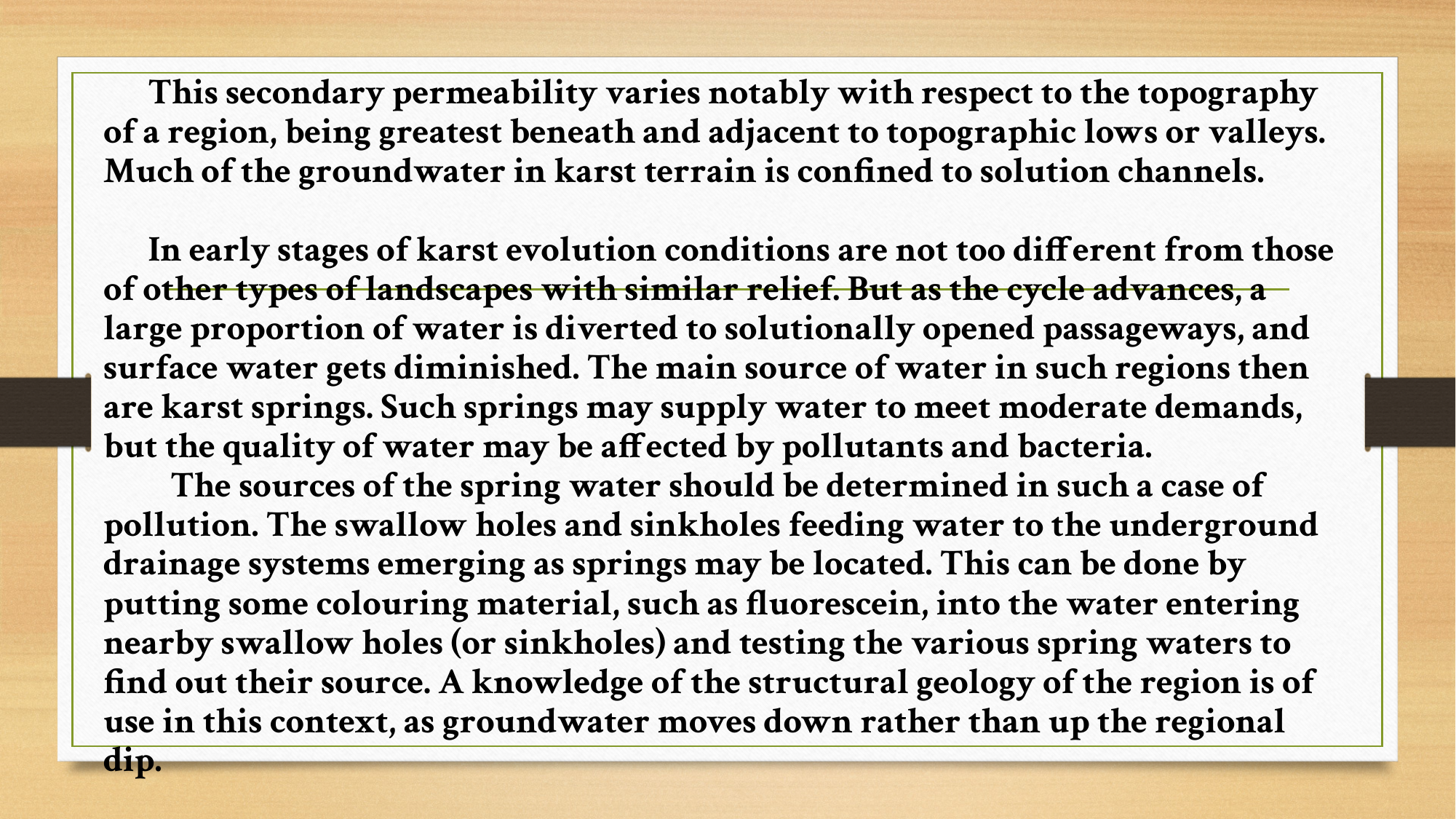

This secondary permeability varies notably with respect to the topography of a region, being greatest beneath and adjacent to topographic lows or valleys. Much of the groundwater in karst terrain is confined to solution channels.

      In early stages of karst evolution conditions are not too different from those of other types of landscapes with similar relief. But as the cycle advances, a large proportion of water is diverted to solutionally opened passageways, and surface water gets diminished. The main source of water in such regions then are karst springs. Such springs may supply water to meet moderate demands, but the quality of water may be affected by pollutants and bacteria.
         The sources of the spring water should be determined in such a case of pollution. The swallow holes and sinkholes feeding water to the underground drainage systems emerging as springs may be located. This can be done by putting some colouring material, such as fluorescein, into the water entering nearby swallow holes (or sinkholes) and testing the various spring waters to find out their source. A knowledge of the structural geology of the region is of use in this context, as groundwater moves down rather than up the regional dip.